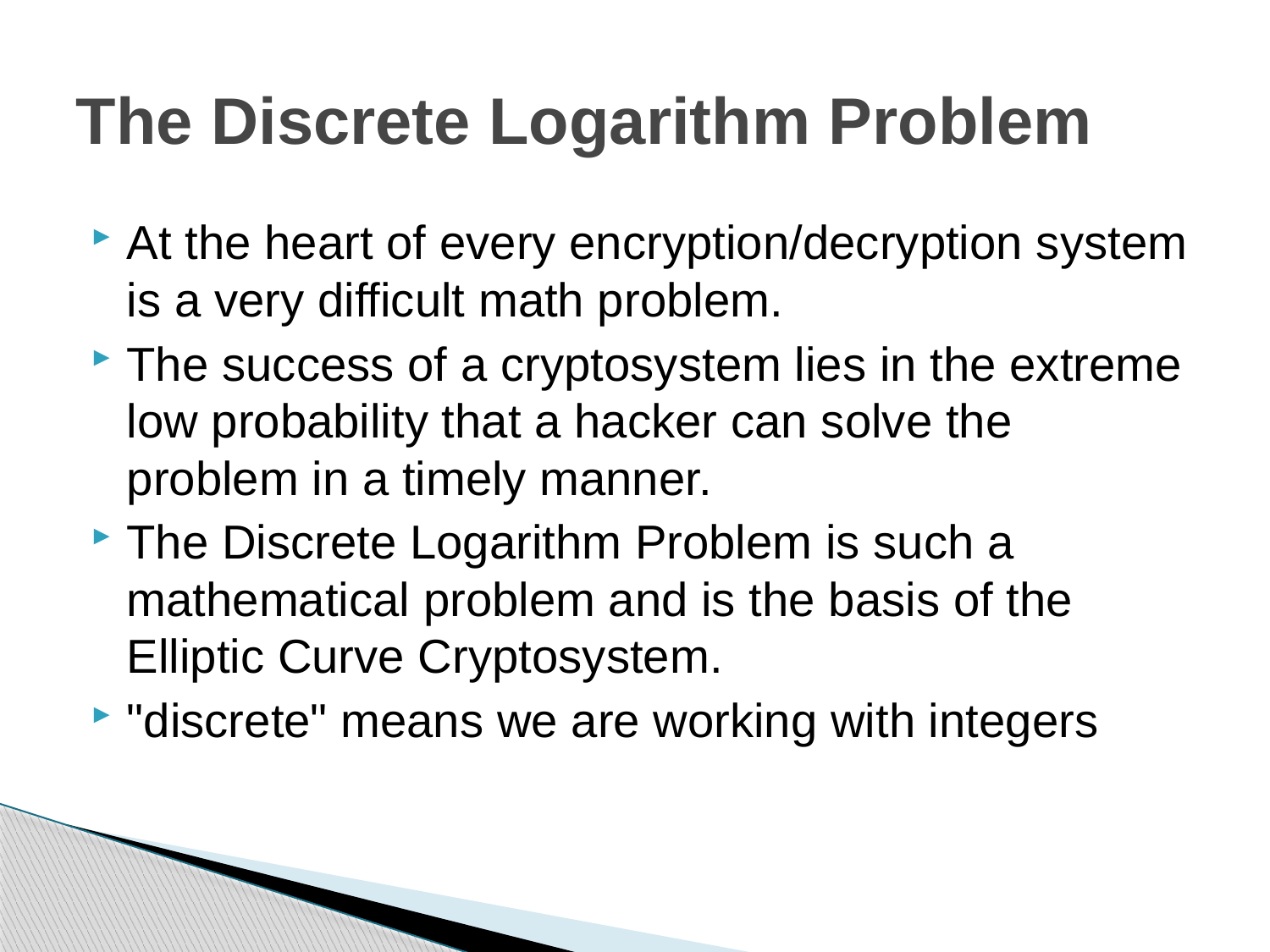

# The Discrete Logarithm Problem
At the heart of every encryption/decryption system is a very difficult math problem.
The success of a cryptosystem lies in the extreme low probability that a hacker can solve the problem in a timely manner.
The Discrete Logarithm Problem is such a mathematical problem and is the basis of the Elliptic Curve Cryptosystem.
"discrete" means we are working with integers